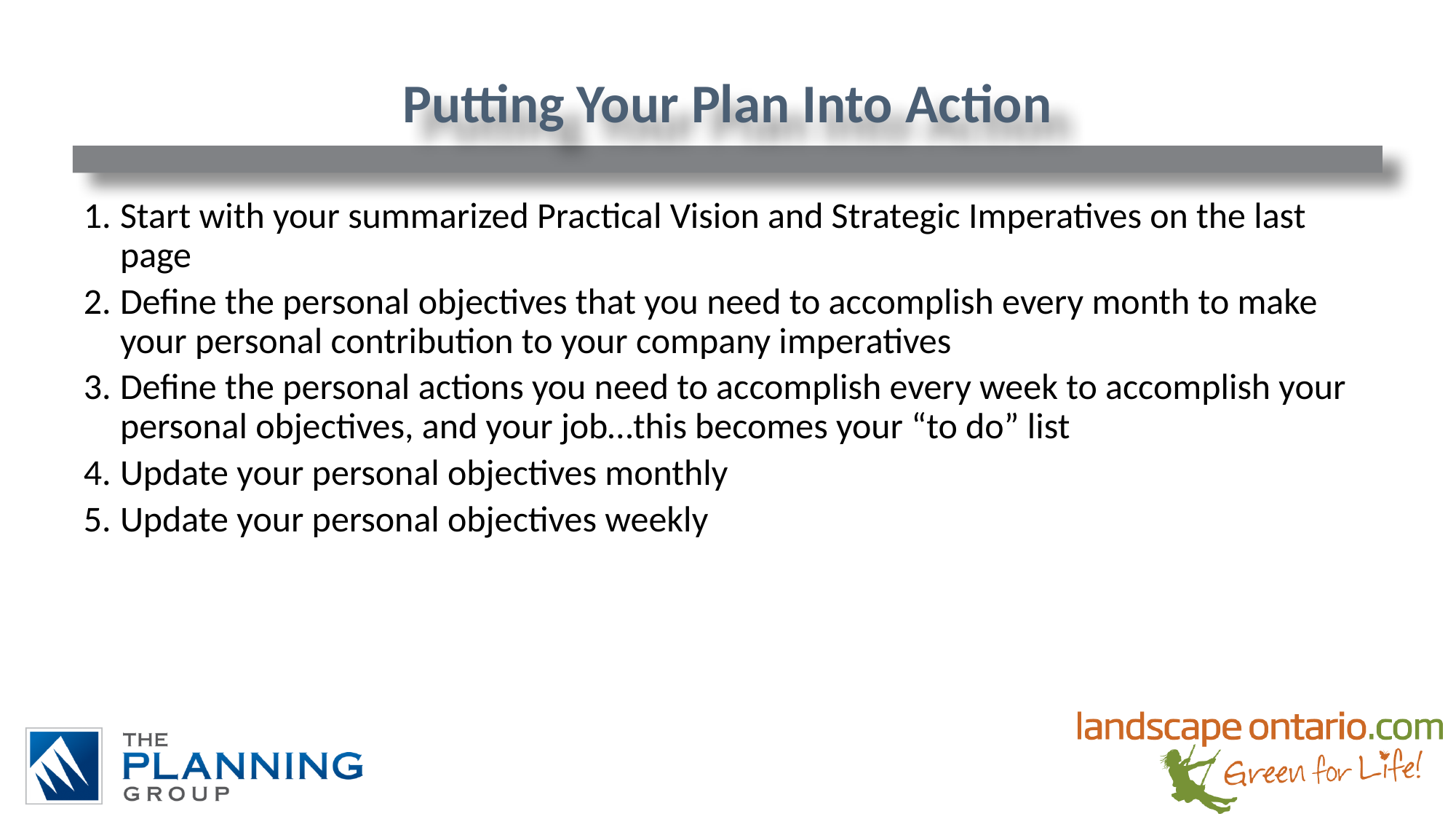

Putting Your Plan Into Action
Start with your summarized Practical Vision and Strategic Imperatives on the last page
Define the personal objectives that you need to accomplish every month to make your personal contribution to your company imperatives
Define the personal actions you need to accomplish every week to accomplish your personal objectives, and your job…this becomes your “to do” list
Update your personal objectives monthly
Update your personal objectives weekly